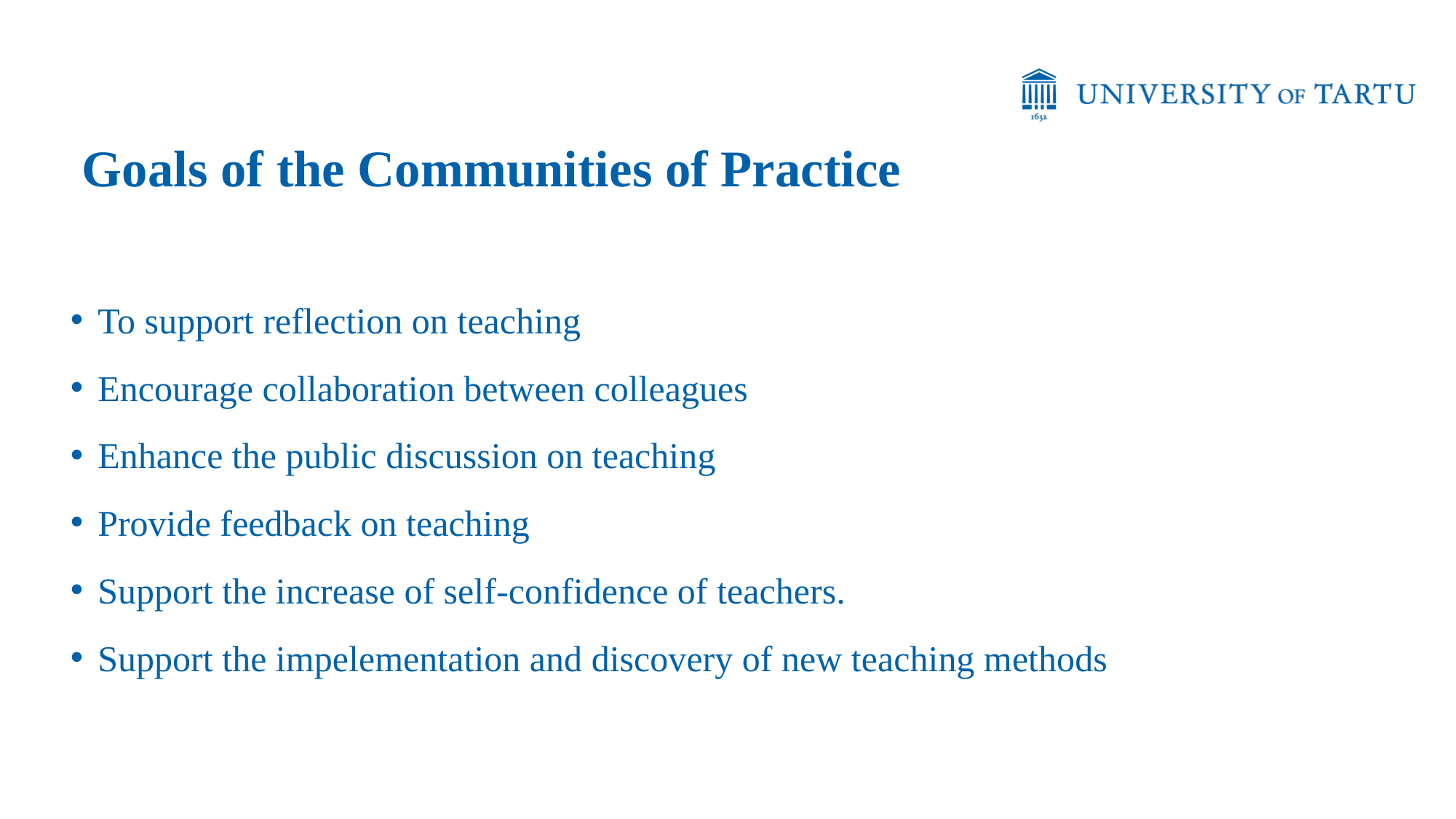

Goals of the Communities of Practice
To support reflection on teaching
Encourage collaboration between colleagues
Enhance the public discussion on teaching
Provide feedback on teaching
Support the increase of self-confidence of teachers.
Support the impelementation and discovery of new teaching methods